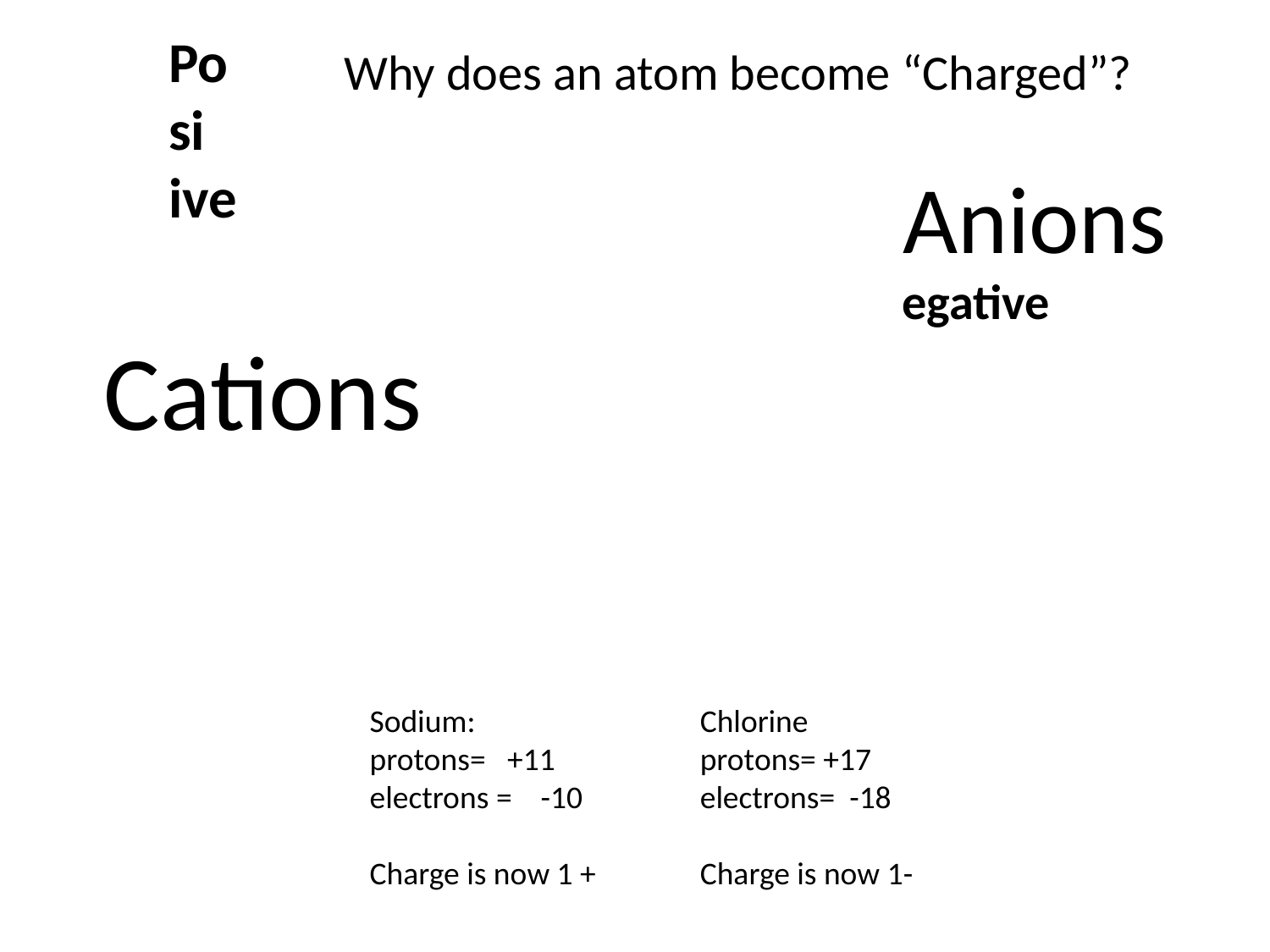

Posi ive
Why does an atom become “Charged”?
Anions
egative
Cations
Sodium:
protons=   +11
electrons =    -10

Charge is now 1 +
Chlorine
protons= +17
electrons=  -18

Charge is now 1-